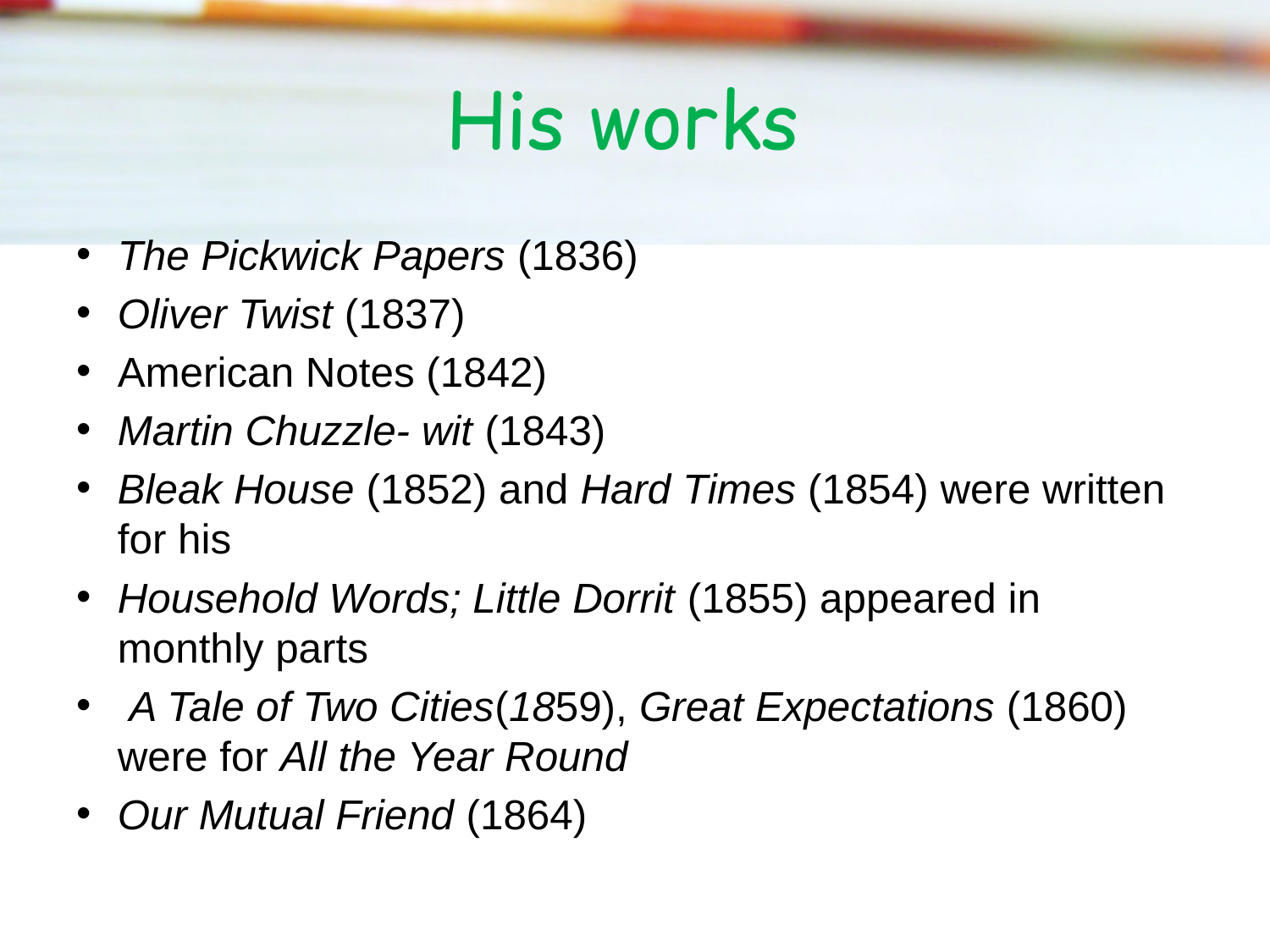

# His works
The Pickwick Papers (1836)
Oliver Twist (1837)
American Notes (1842)
Martin Chuzzle- wit (1843)
Bleak House (1852) and Hard Times (1854) were written for his
Household Words; Little Dorrit (1855) appeared in monthly parts
 A Tale of Two Cities(1859), Great Expectations (1860) were for All the Year Round
Our Mutual Friend (1864)